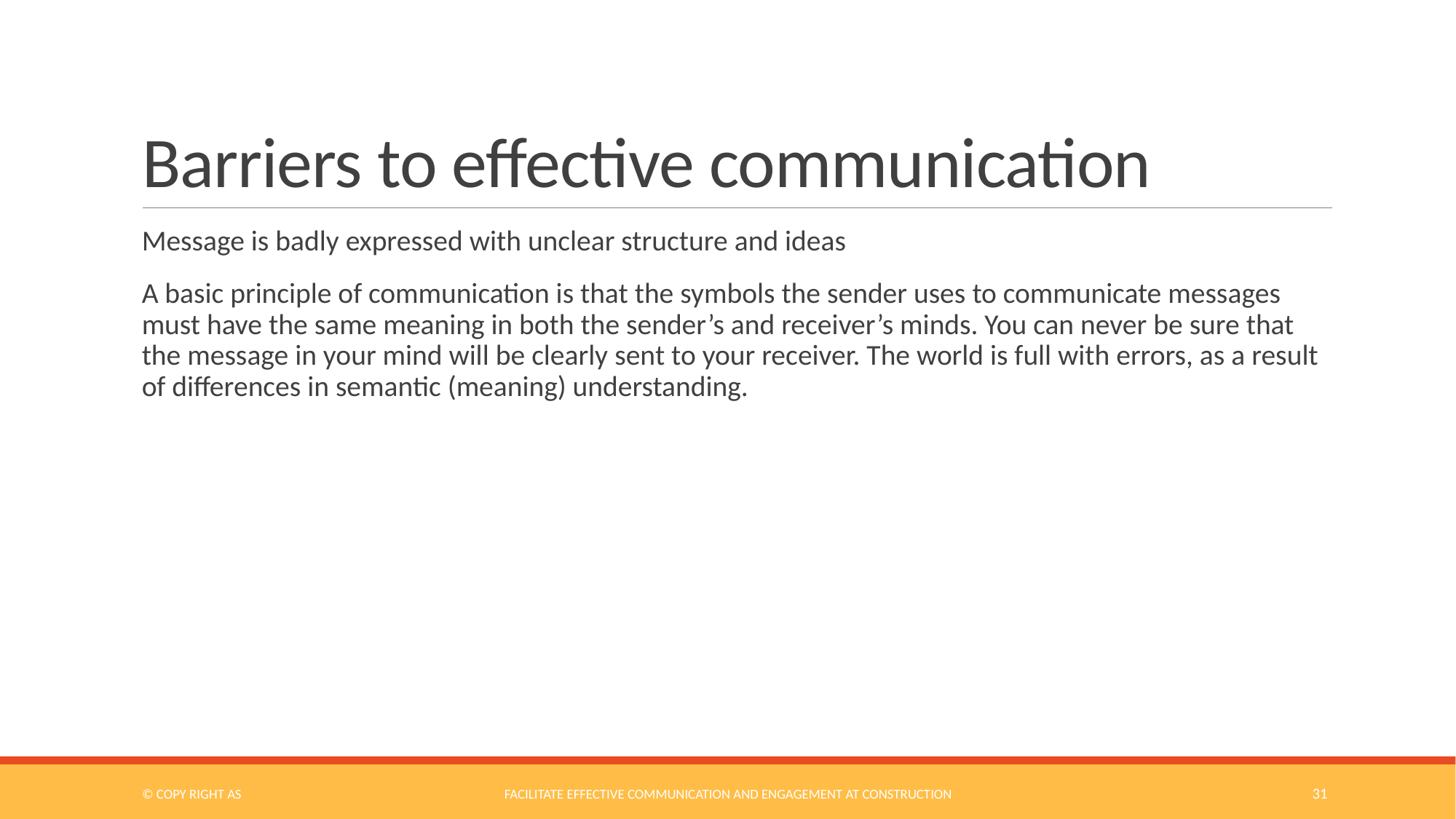

# Barriers to effective communication
Message is badly expressed with unclear structure and ideas
A basic principle of communication is that the symbols the sender uses to communicate messages must have the same meaning in both the sender’s and receiver’s minds. You can never be sure that the message in your mind will be clearly sent to your receiver. The world is full with errors, as a result of differences in semantic (meaning) understanding.

© COPY RIGHT AS
Facilitate Effective Communication and Engagement at Construction
31